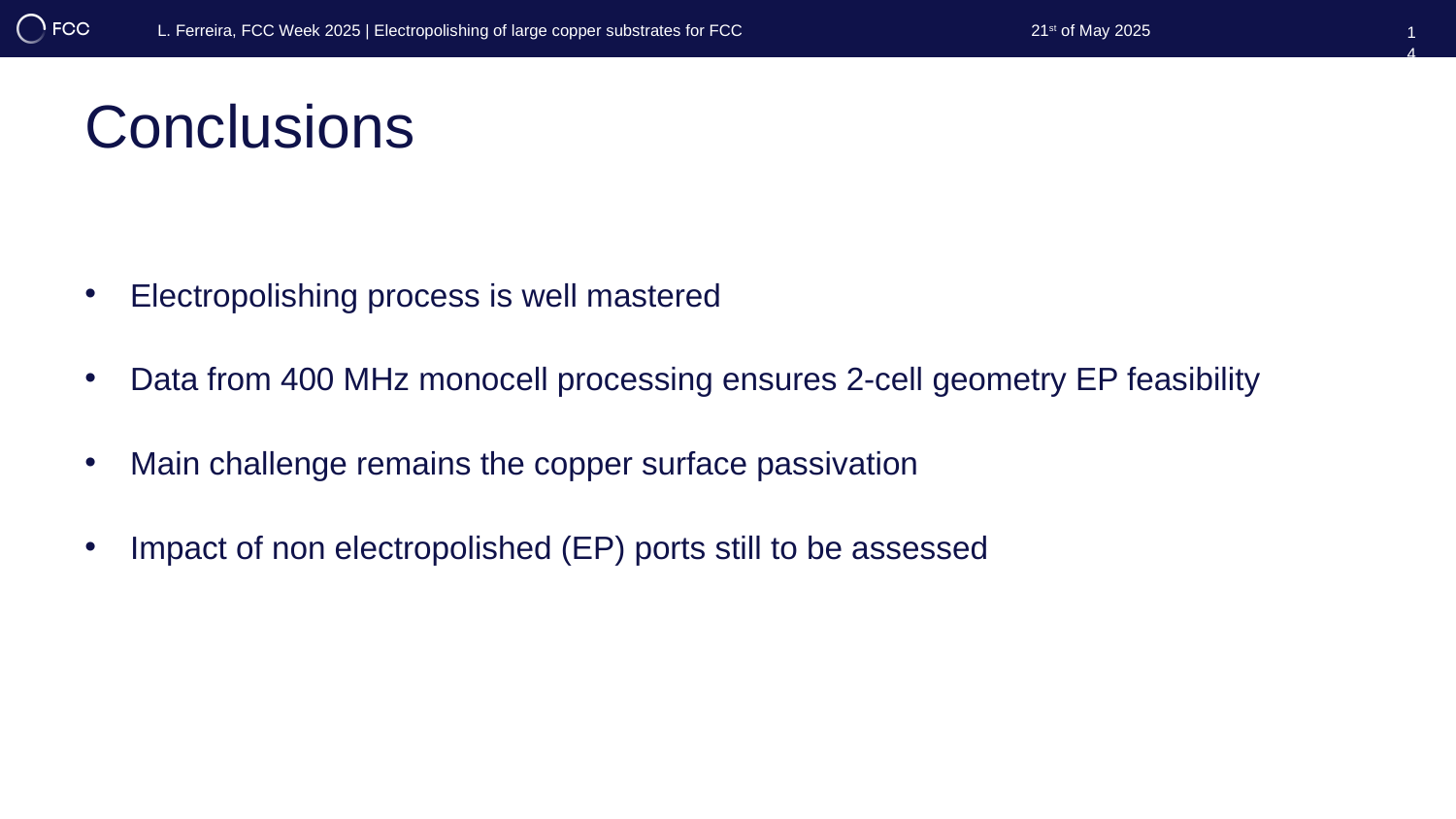

L. Ferreira, FCC Week 2025 | Electropolishing of large copper substrates for FCC		21st of May 2025
14
Conclusions
Electropolishing process is well mastered

Data from 400 MHz monocell processing ensures 2-cell geometry EP feasibility

Main challenge remains the copper surface passivation

Impact of non electropolished (EP) ports still to be assessed